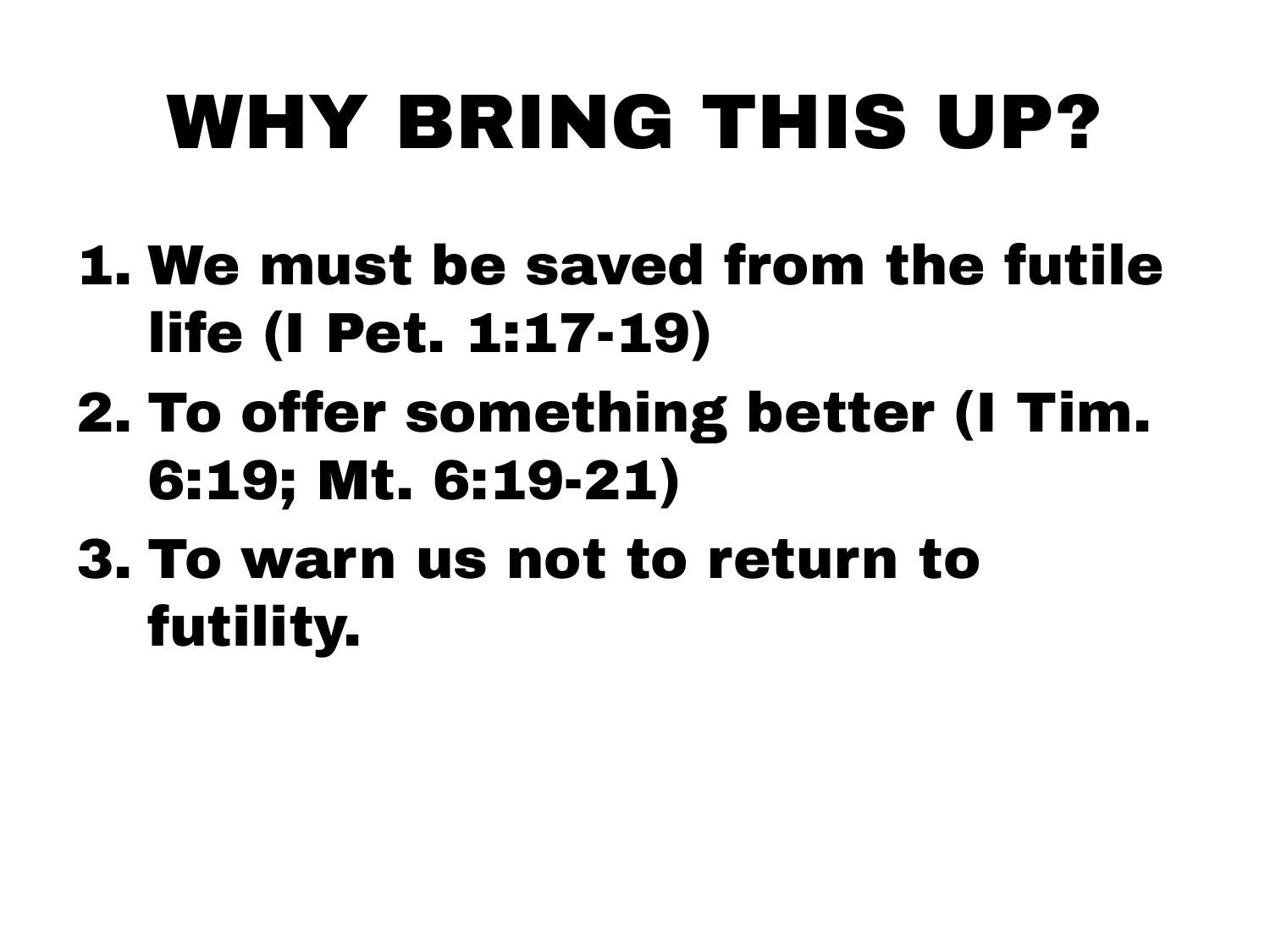

# WHY BRING THIS UP?
We must be saved from the futile life (I Pet. 1:17-19)
To offer something better (I Tim. 6:19; Mt. 6:19-21)
To warn us not to return to futility.